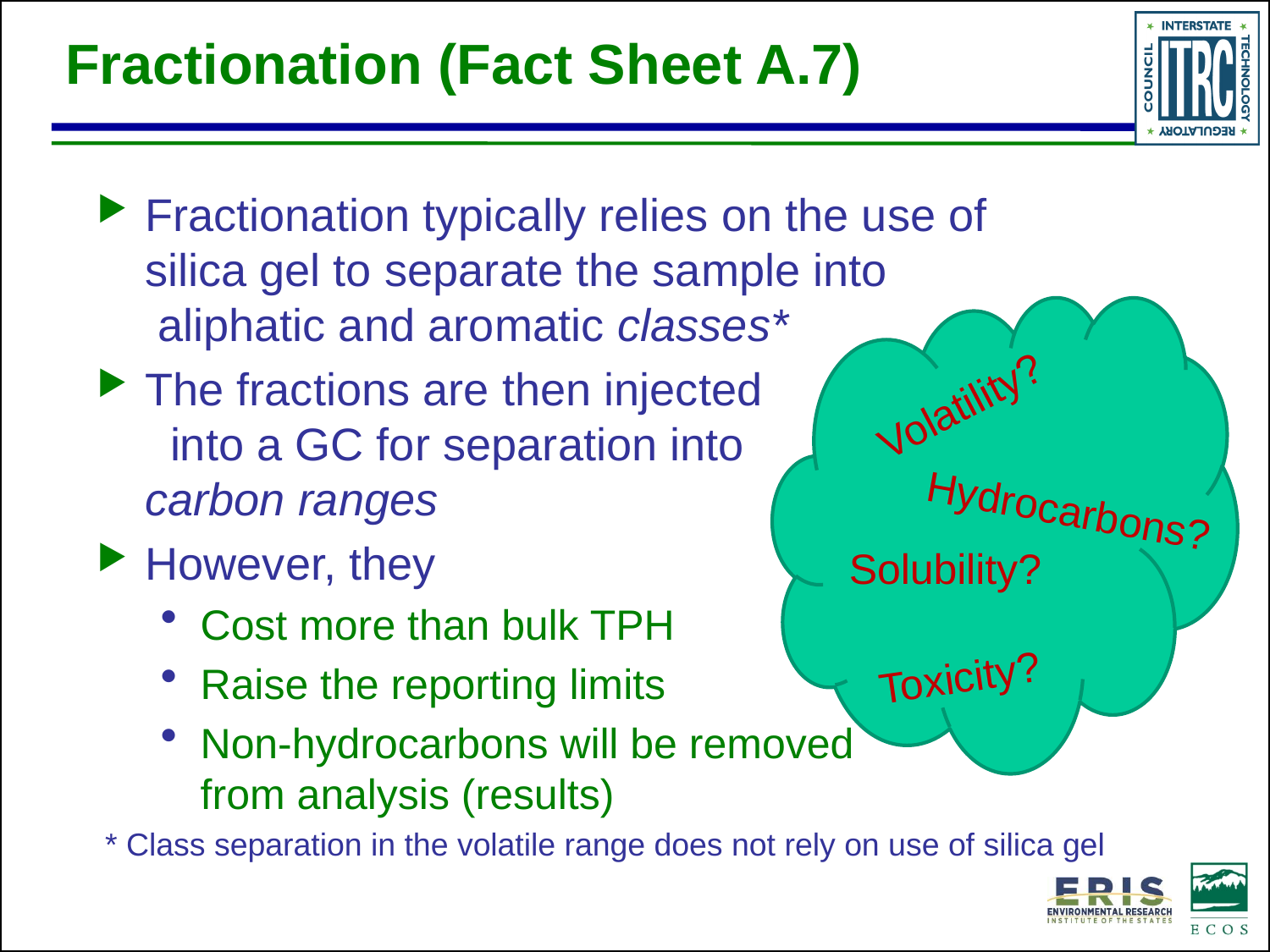

Fractionation (Fact Sheet A.7)
Fractionation typically relies on the use of          silica gel to separate the sample into                    aliphatic and aromatic classes*
The fractions are then injected                               into a GC for separation into                         carbon ranges
However, they
Cost more than bulk TPH
Raise the reporting limits
Non-hydrocarbons will be removed                    from analysis (results)
* Class separation in the volatile range does not rely on use of silica gel

Solubility?
Volatility?
Hydrocarbons?
Toxicity?